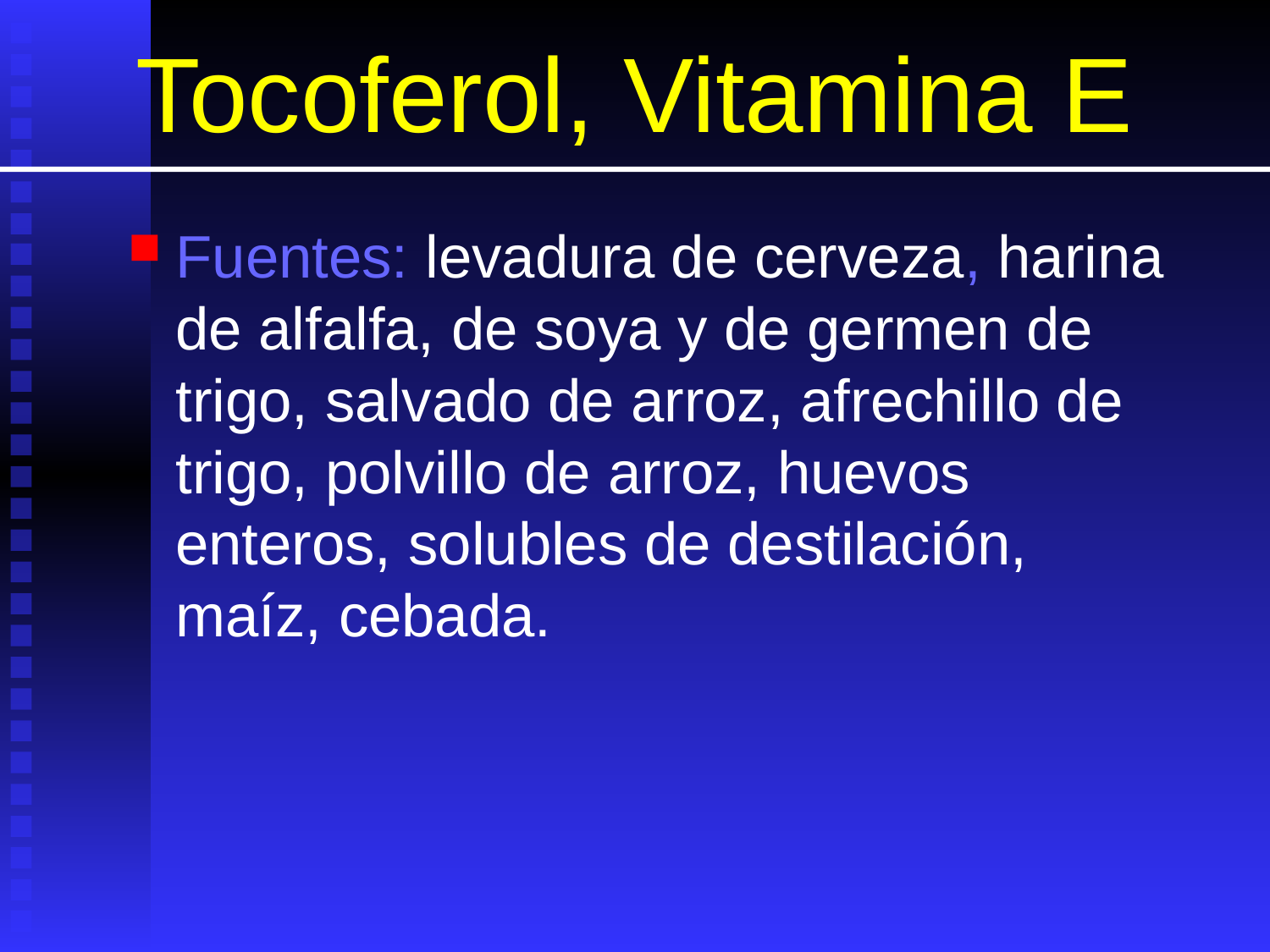

# Tocoferol, Vitamina E

Fuentes: levadura de cerveza, harina de alfalfa, de soya y de germen de trigo, salvado de arroz, afrechillo de trigo, polvillo de arroz, huevos enteros, solubles de destilación, maíz, cebada.